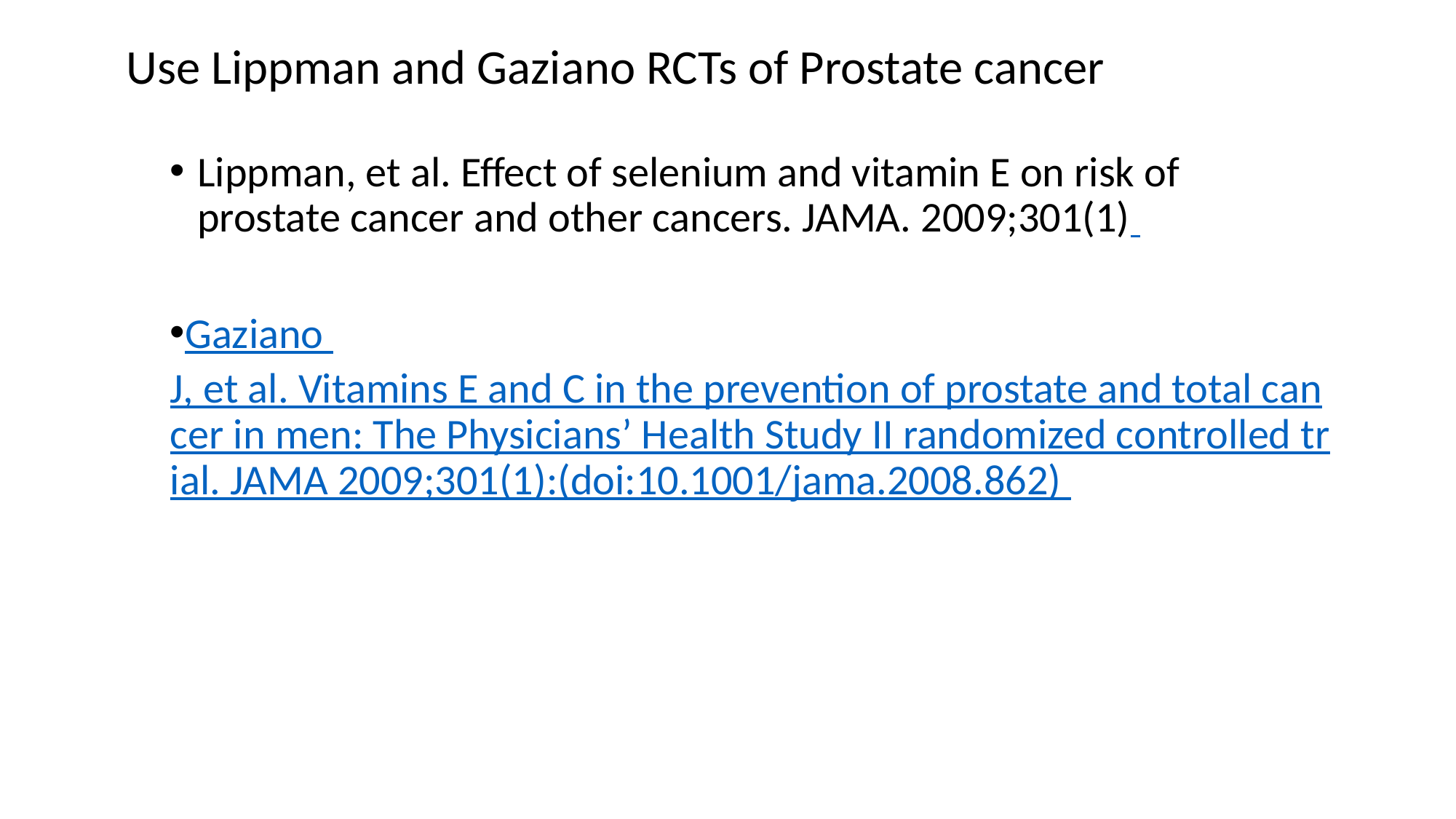

# Use Lippman and Gaziano RCTs of Prostate cancer
Lippman, et al. Effect of selenium and vitamin E on risk of prostate cancer and other cancers. JAMA. 2009;301(1)

Gaziano J, et al. Vitamins E and C in the prevention of prostate and total cancer in men: The Physicians’ Health Study II randomized controlled trial. JAMA 2009;301(1):(doi:10.1001/jama.2008.862)